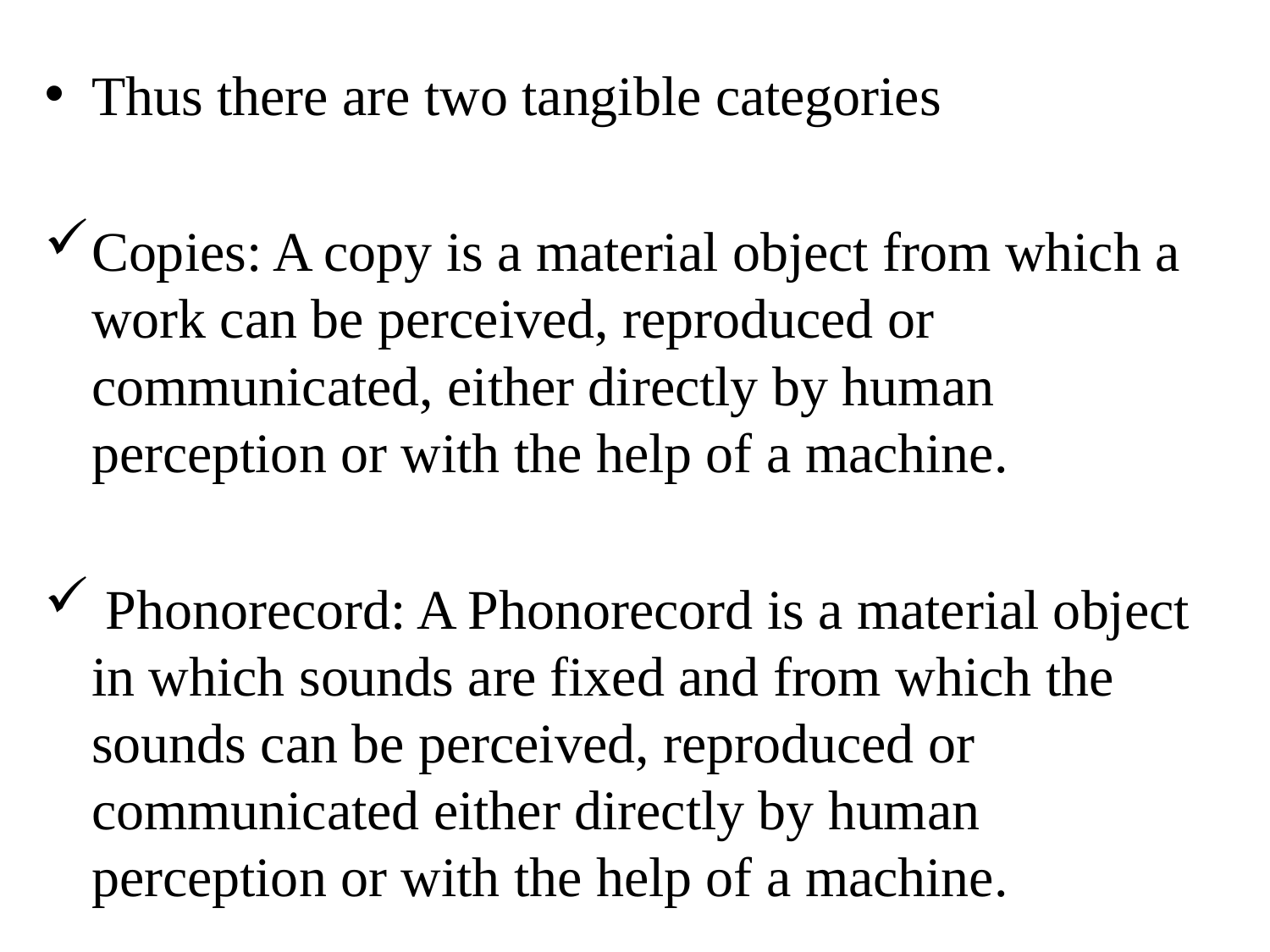

Thus there are two tangible categories

Copies: A copy is a material object from which a work can be perceived, reproduced or communicated, either directly by human perception or with the help of a machine.

 Phonorecord: A Phonorecord is a material object in which sounds are fixed and from which the sounds can be perceived, reproduced or communicated either directly by human perception or with the help of a machine.